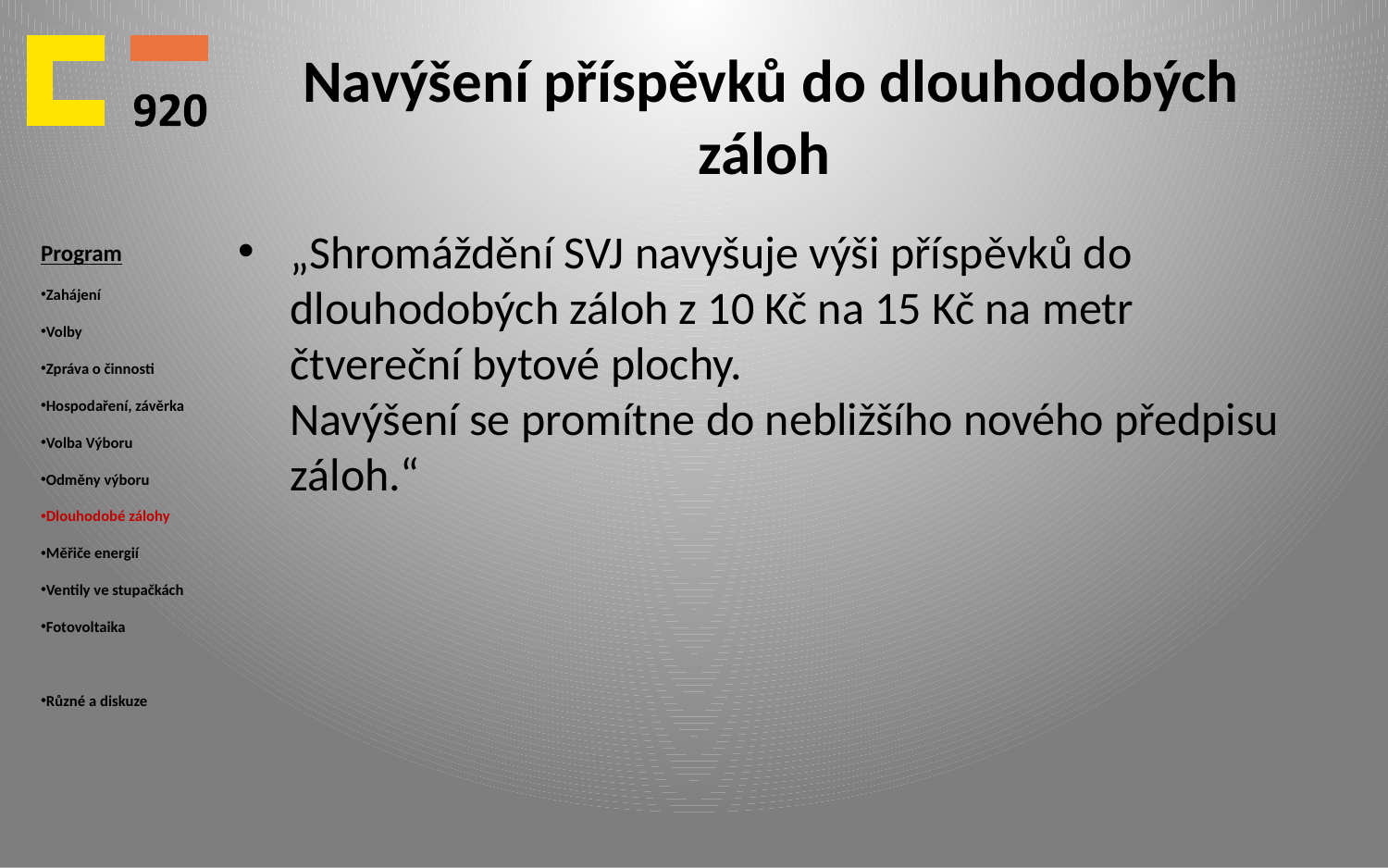

# Navýšení příspěvků do dlouhodobých záloh
Program
Zahájení
Volby
Zpráva o činnosti
Hospodaření, závěrka
Volba Výboru
Odměny výboru
Dlouhodobé zálohy
Měřiče energií
Ventily ve stupačkách
Fotovoltaika

Různé a diskuze

„Shromáždění SVJ navyšuje výši příspěvků do dlouhodobých záloh z 10 Kč na 15 Kč na metr čtvereční bytové plochy.
Navýšení se promítne do nebližšího nového předpisu záloh.“